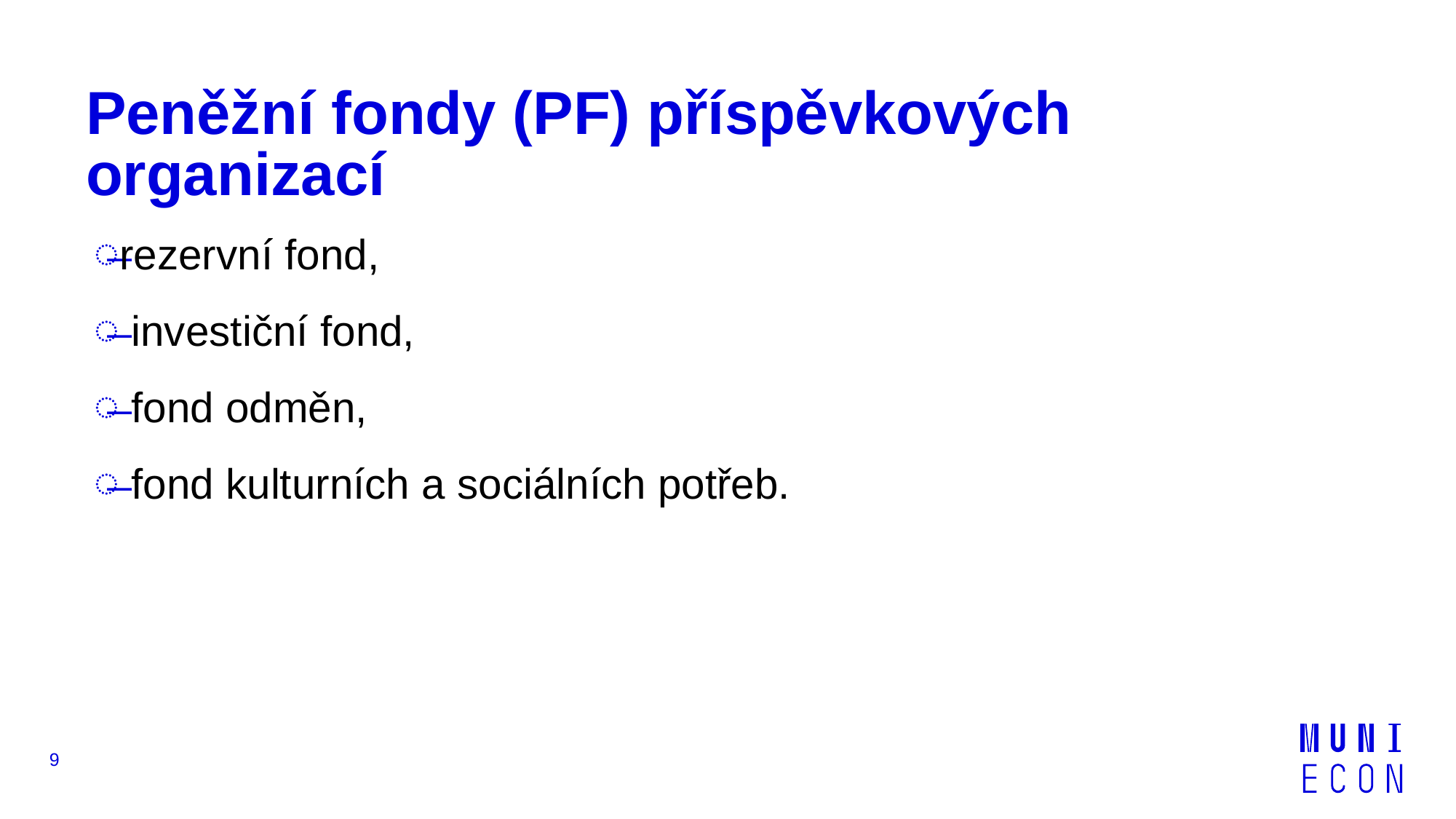

# Peněžní fondy (PF) příspěvkových organizací
rezervní fond,
 investiční fond,
 fond odměn,
 fond kulturních a sociálních potřeb.

9